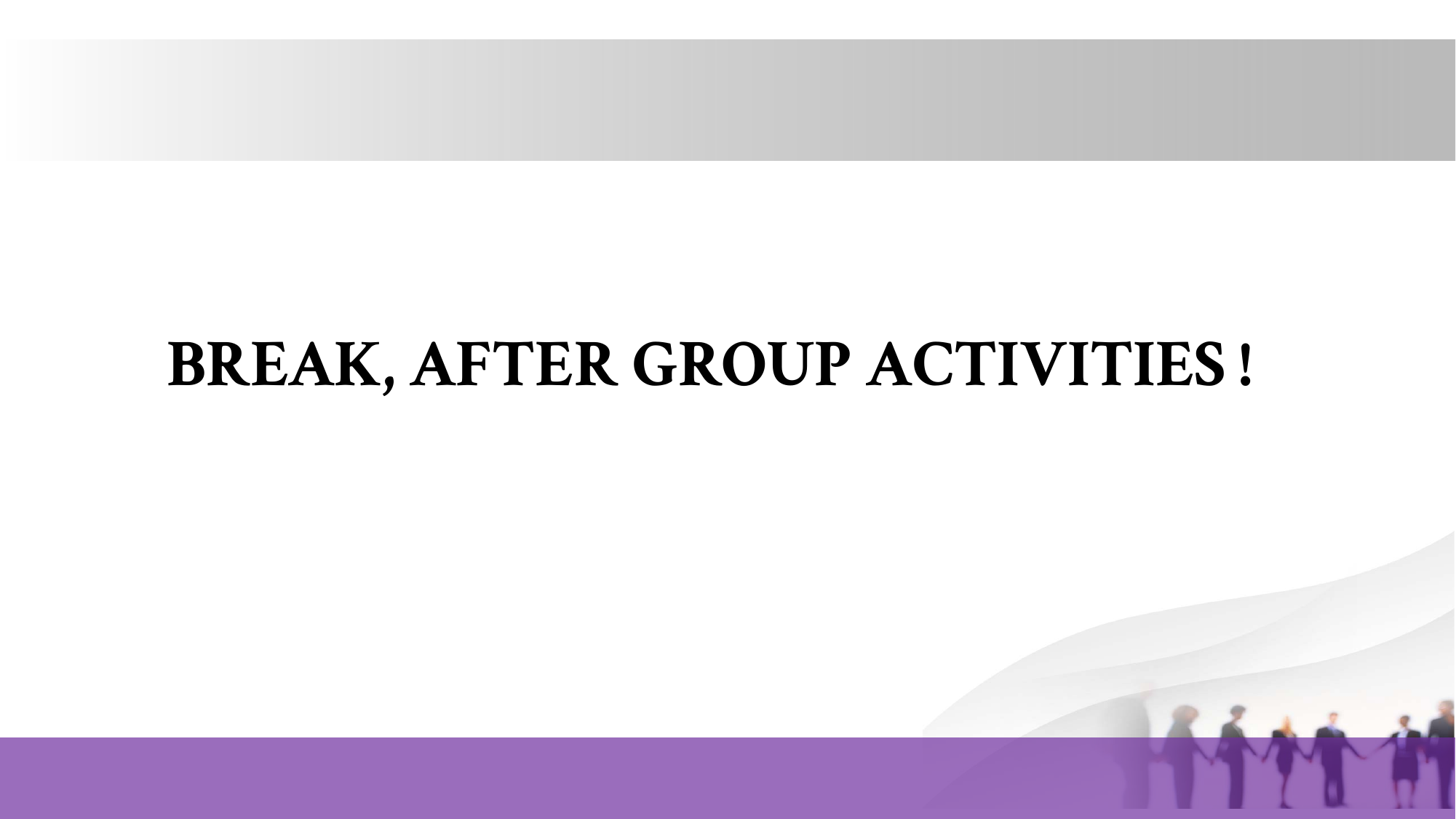

# BREAK, AFTER GROUP ACTIVITIES !
77